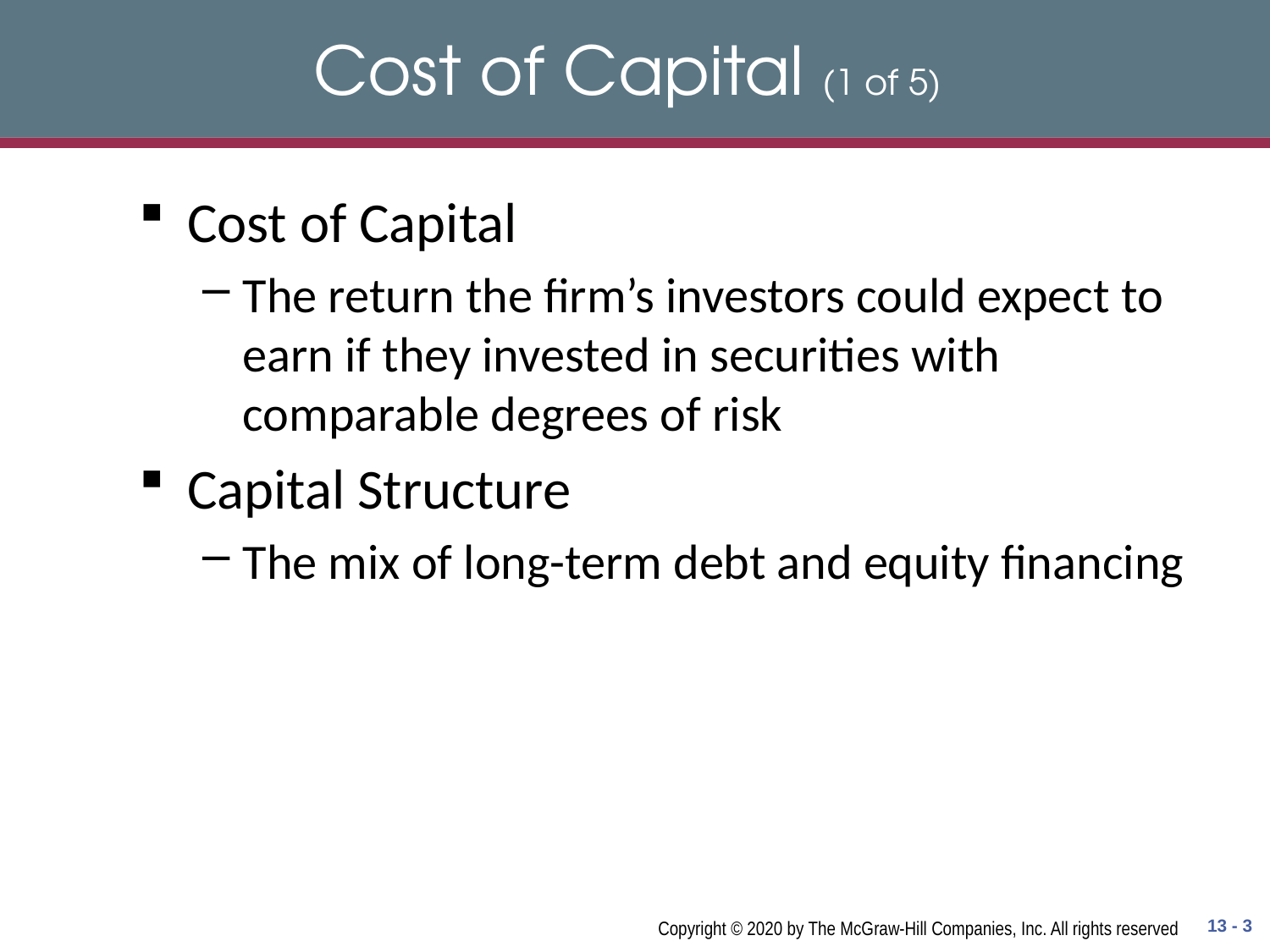

# Cost of Capital (1 of 5)
Cost of Capital
The return the firm’s investors could expect to earn if they invested in securities with comparable degrees of risk
Capital Structure
The mix of long-term debt and equity financing